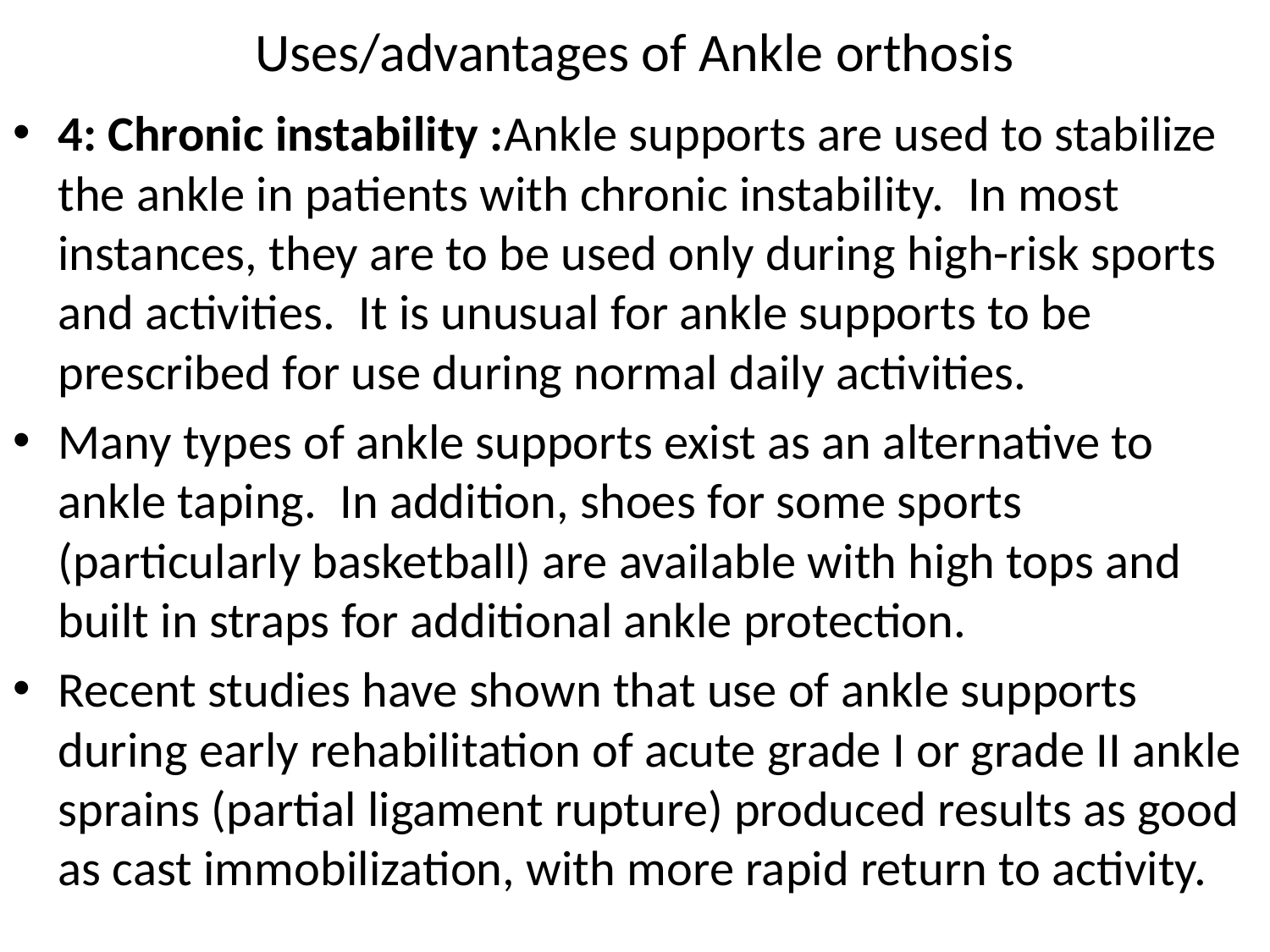

# Uses/advantages of Ankle orthosis
4: Chronic instability :Ankle supports are used to stabilize the ankle in patients with chronic instability.  In most instances, they are to be used only during high-risk sports and activities.  It is unusual for ankle supports to be prescribed for use during normal daily activities.
Many types of ankle supports exist as an alternative to ankle taping.  In addition, shoes for some sports (particularly basketball) are available with high tops and built in straps for additional ankle protection.
Recent studies have shown that use of ankle supports during early rehabilitation of acute grade I or grade II ankle sprains (partial ligament rupture) produced results as good as cast immobilization, with more rapid return to activity.